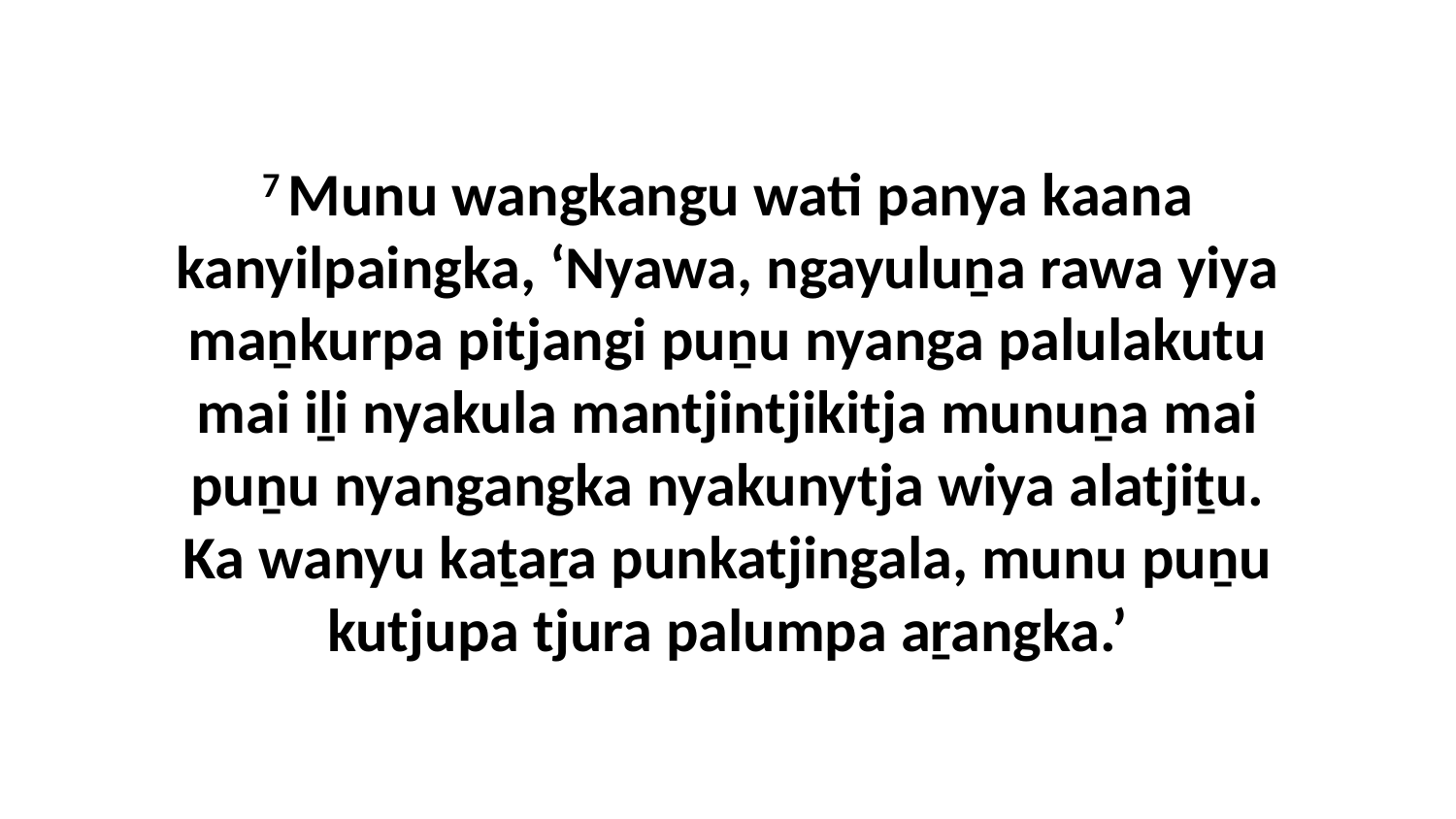

7 Munu wangkangu wati panya kaana kanyilpaingka, ‘Nyawa, ngayuluṉa rawa yiya maṉkurpa pitjangi puṉu nyanga palulakutu mai iḻi nyakula mantjintjikitja munuṉa mai puṉu nyangangka nyakunytja wiya alatjiṯu. Ka wanyu kaṯaṟa punkatjingala, munu puṉu kutjupa tjura palumpa aṟangka.’